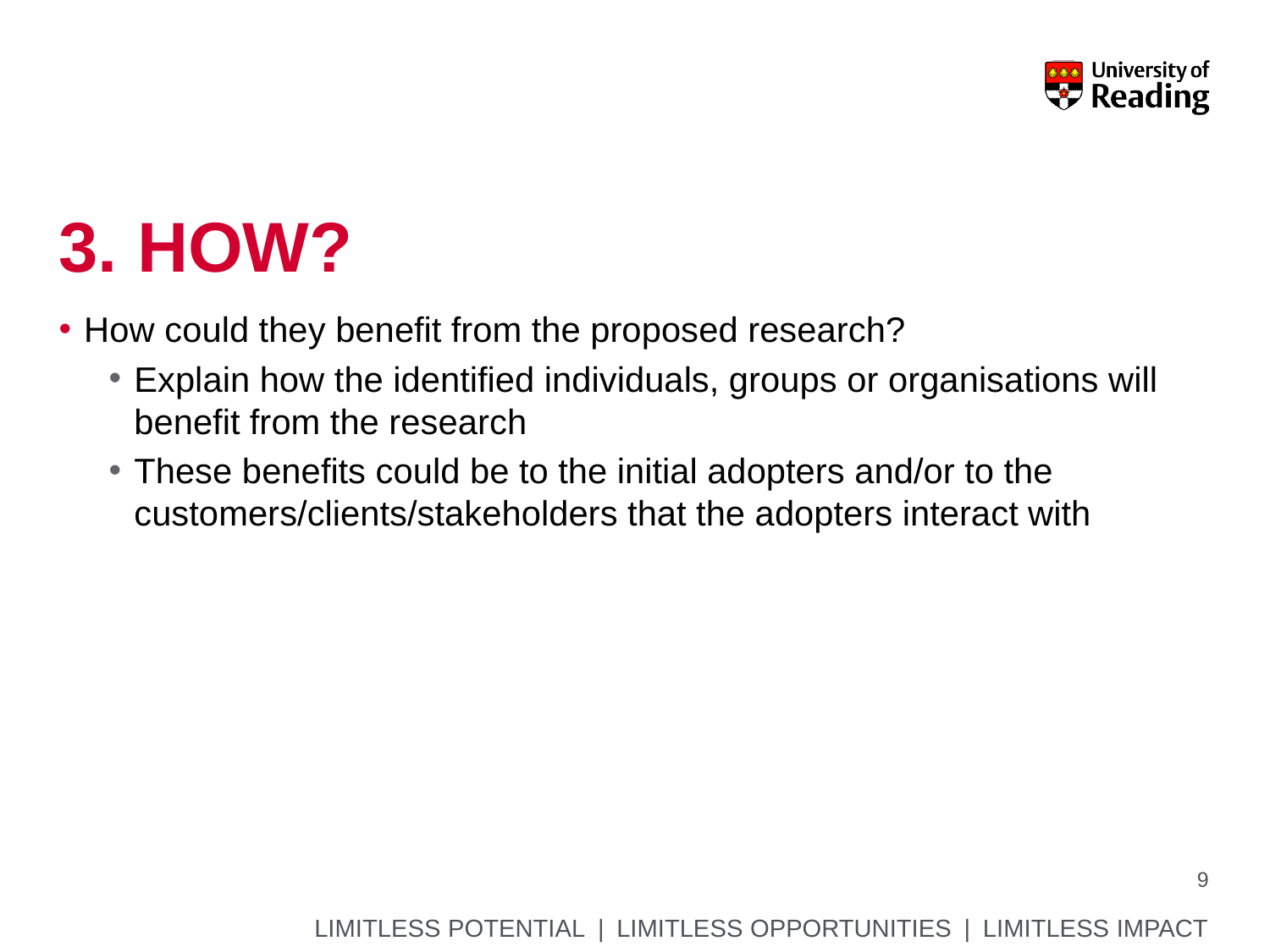

# 3. How?
How could they benefit from the proposed research?
Explain how the identified individuals, groups or organisations will benefit from the research
These benefits could be to the initial adopters and/or to the customers/clients/stakeholders that the adopters interact with
9